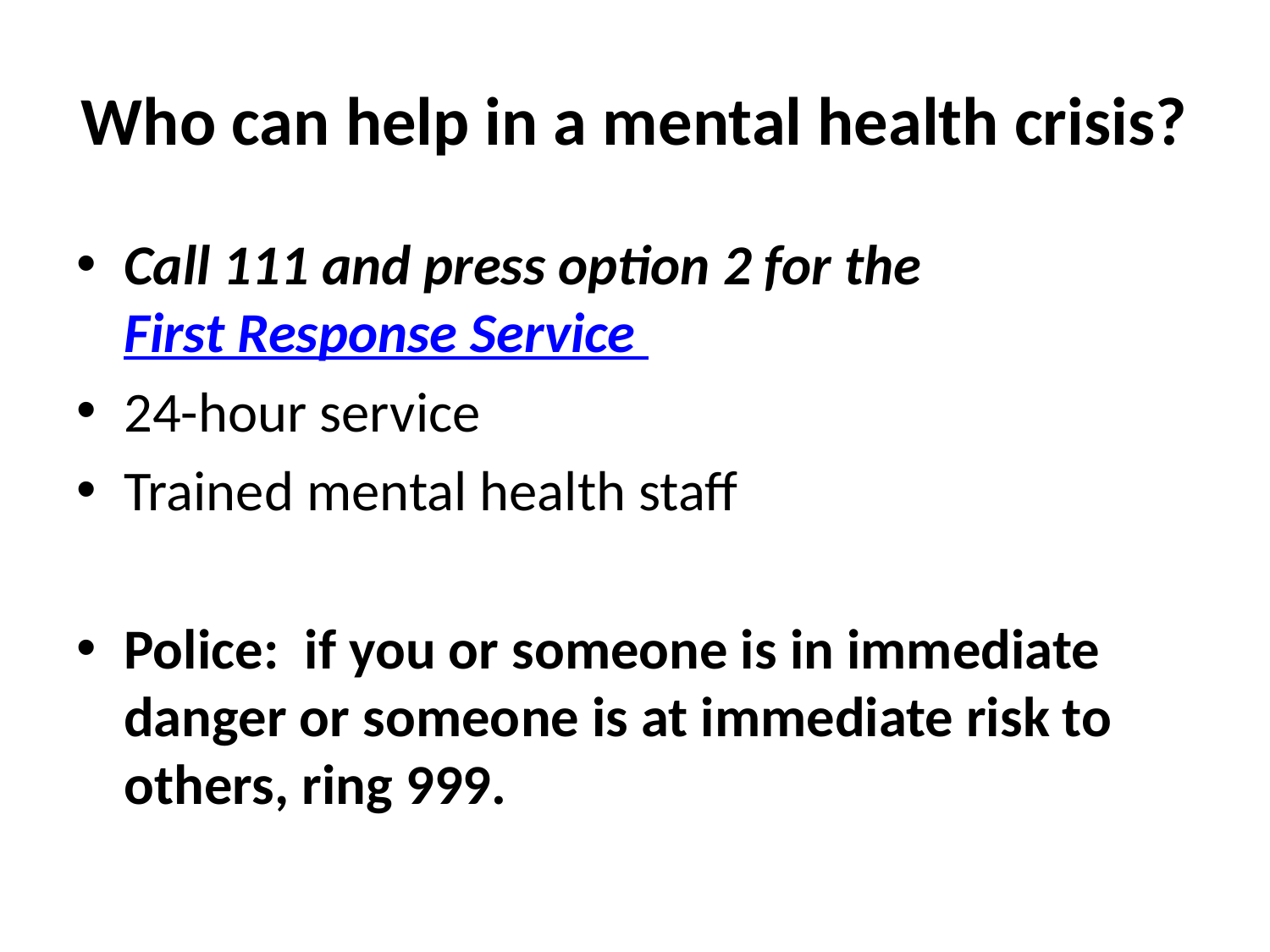

# Who can help in a mental health crisis?
Call 111 and press option 2 for the First Response Service
24-hour service
Trained mental health staff

Police:  if you or someone is in immediate danger or someone is at immediate risk to others, ring 999.